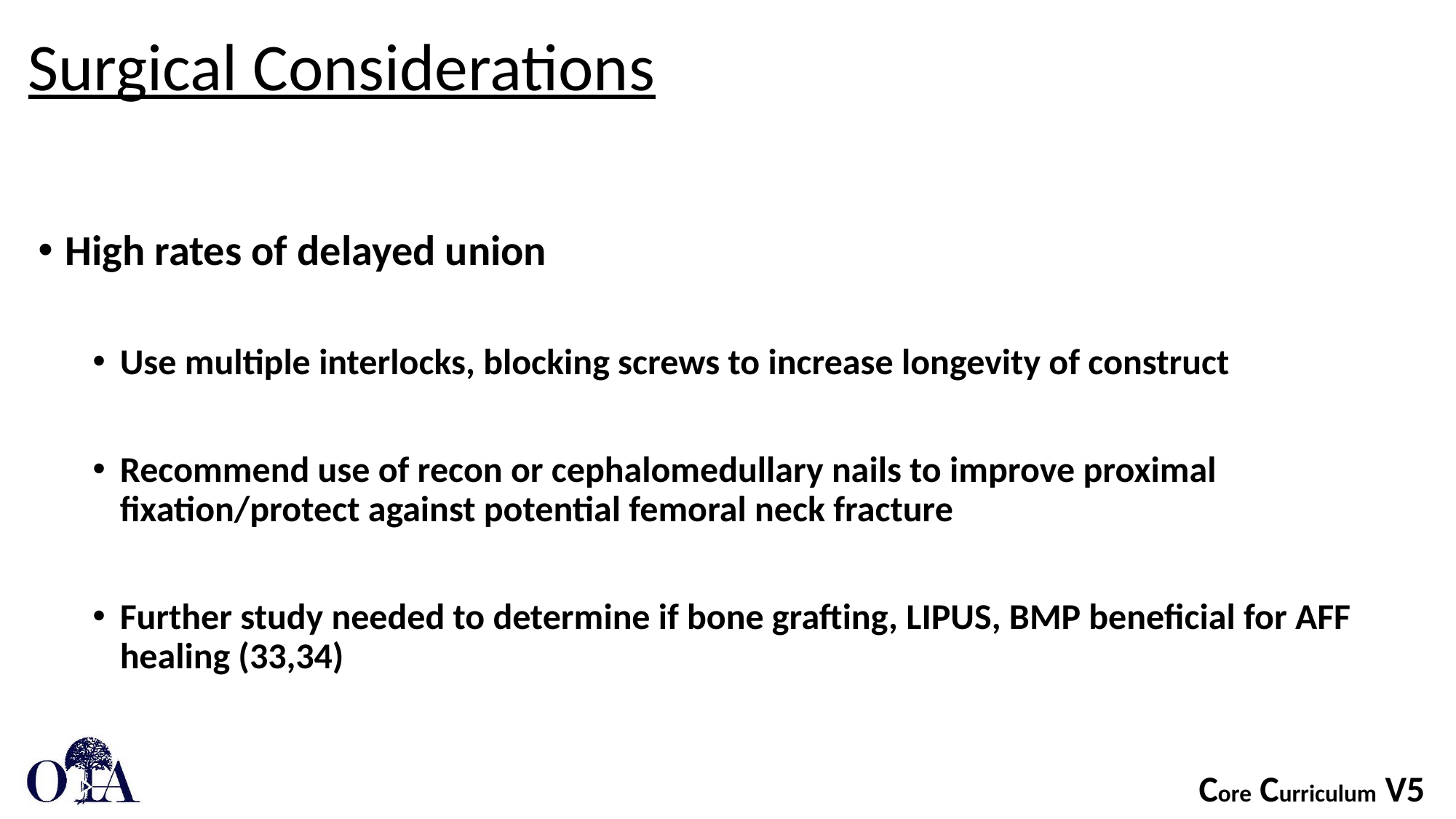

# Surgical Considerations

High rates of delayed union

Use multiple interlocks, blocking screws to increase longevity of construct

Recommend use of recon or cephalomedullary nails to improve proximal fixation/protect against potential femoral neck fracture

Further study needed to determine if bone grafting, LIPUS, BMP beneficial for AFF healing (33,34)